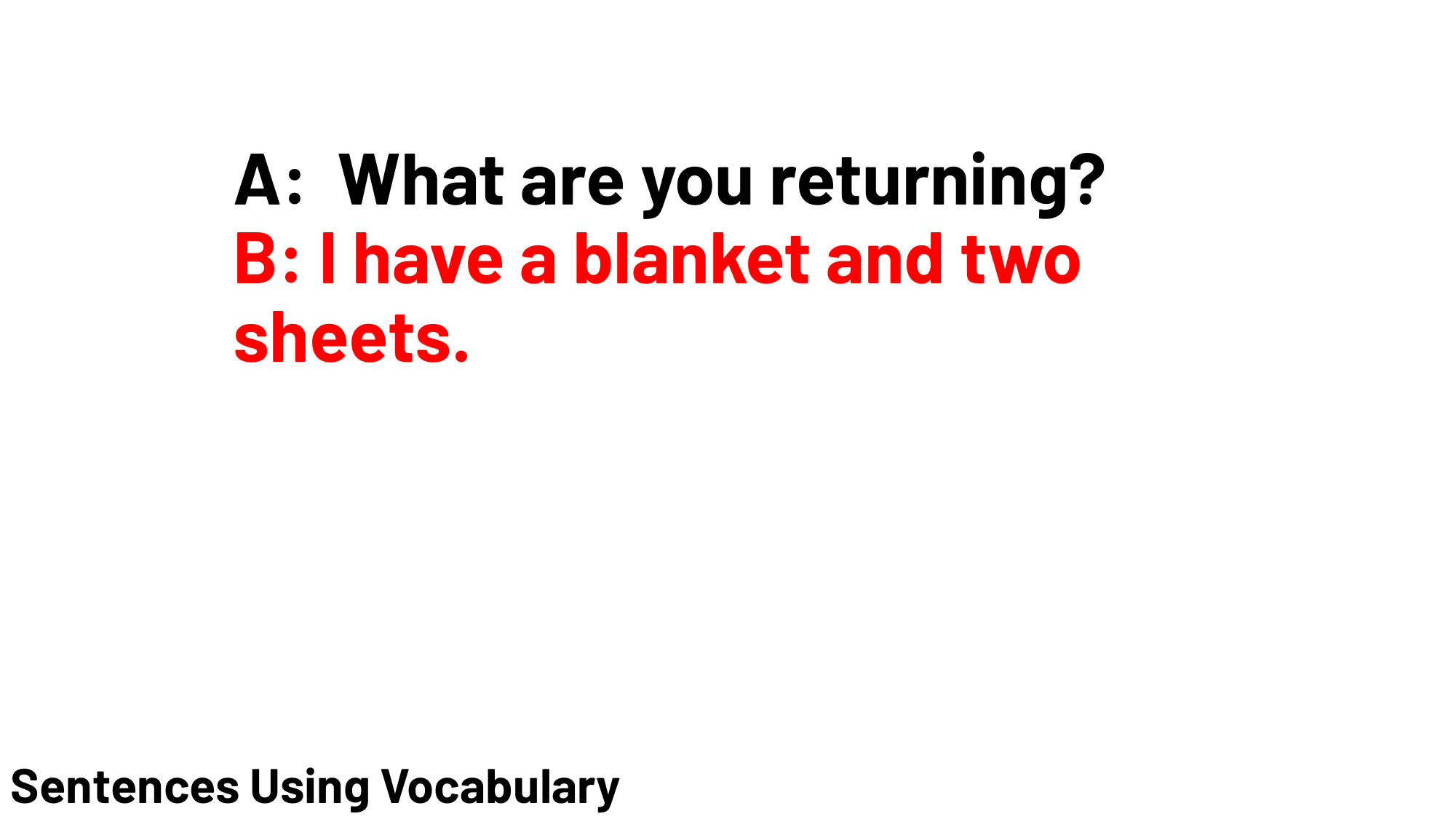

# A:  What are you returning? B: I have a blanket and two sheets.
Sentences Using Vocabulary